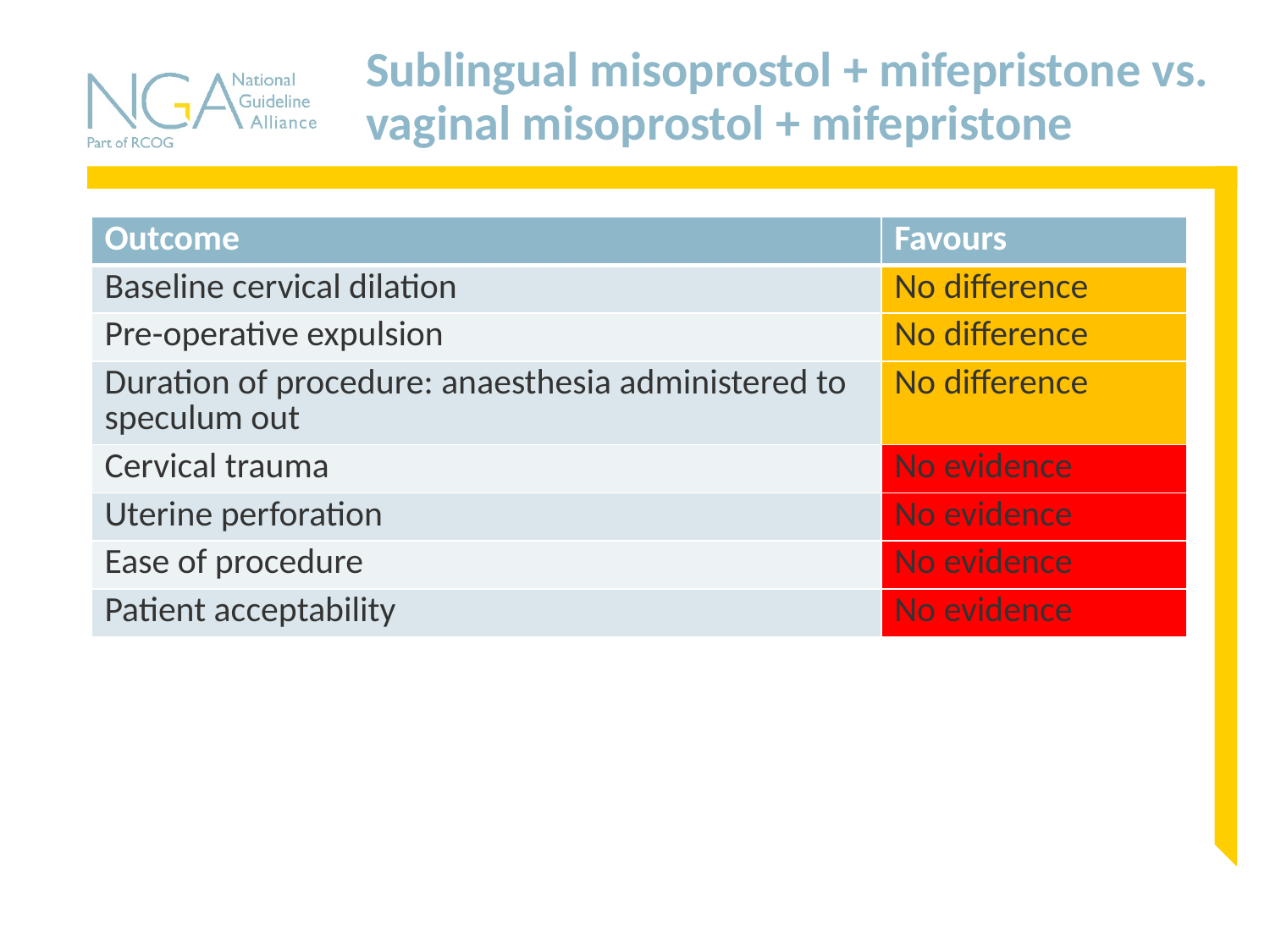

# Sublingual misoprostol + mifepristone vs. vaginal misoprostol + mifepristone
| Outcome | Favours |
| --- | --- |
| Baseline cervical dilation | No difference |
| Pre-operative expulsion | No difference |
| Duration of procedure: anaesthesia administered to speculum out | No difference |
| Cervical trauma | No evidence |
| Uterine perforation | No evidence |
| Ease of procedure | No evidence |
| Patient acceptability | No evidence |